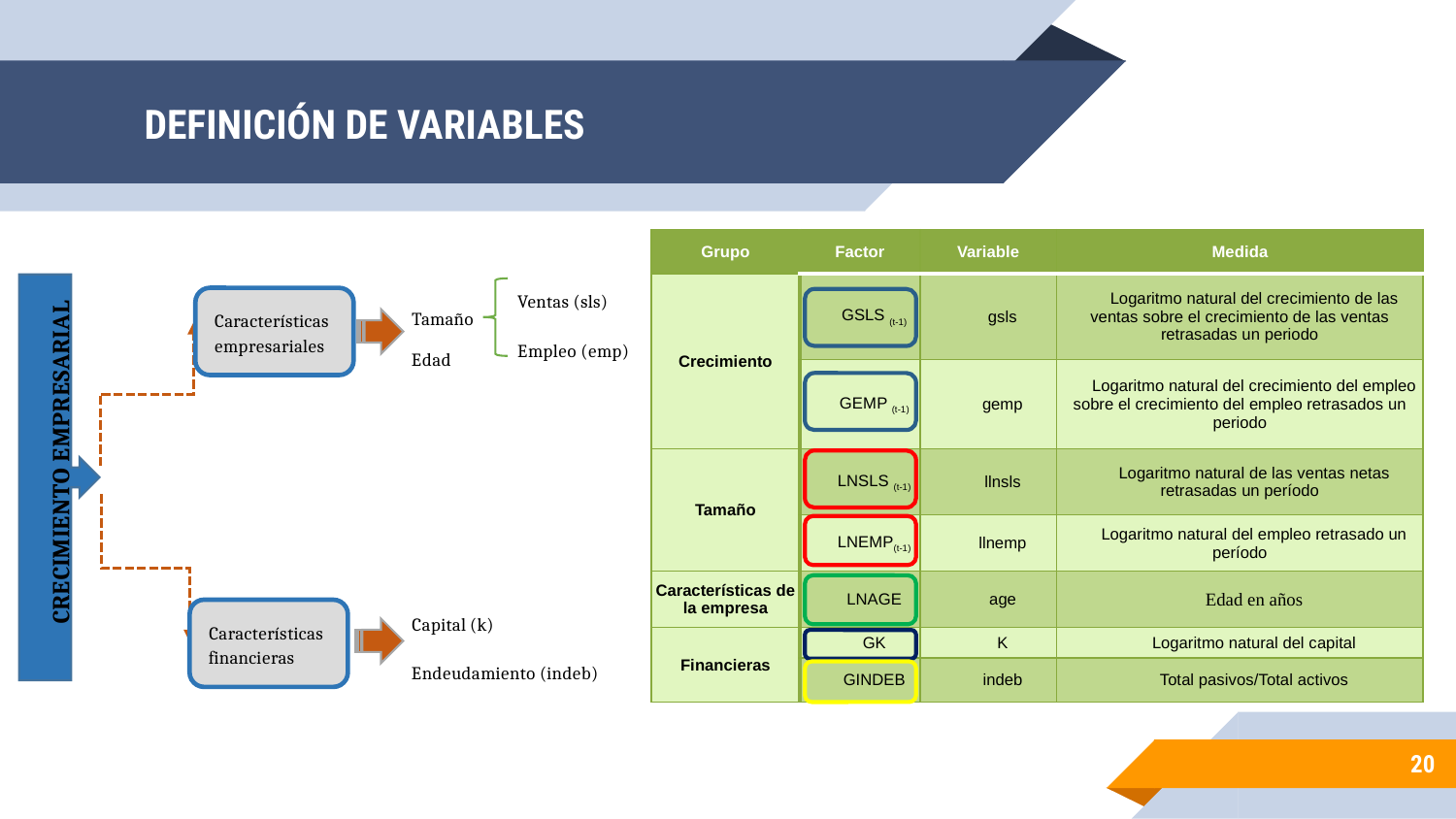

# DEFINICIÓN DE VARIABLES
| Grupo | Factor | Variable | Medida |
| --- | --- | --- | --- |
| Crecimiento | GSLS (t-1) | gsls | Logaritmo natural del crecimiento de las ventas sobre el crecimiento de las ventas retrasadas un periodo |
|  | GEMP (t-1) | gemp | Logaritmo natural del crecimiento del empleo sobre el crecimiento del empleo retrasados un periodo |
| Tamaño | LNSLS (t-1) | llnsls | Logaritmo natural de las ventas netas retrasadas un período |
|  | LNEMP(t-1) | llnemp | Logaritmo natural del empleo retrasado un período |
| Características de la empresa | LNAGE | age | Edad en años |
| Financieras | GK | K | Logaritmo natural del capital |
|  | GINDEB | indeb | Total pasivos/Total activos |
CRECIMIENTO EMPRESARIAL

Ventas (sls)
Empleo (emp)
Características empresariales
Tamaño
Edad

Capital (k)
Endeudamiento (indeb)
Características financieras

20